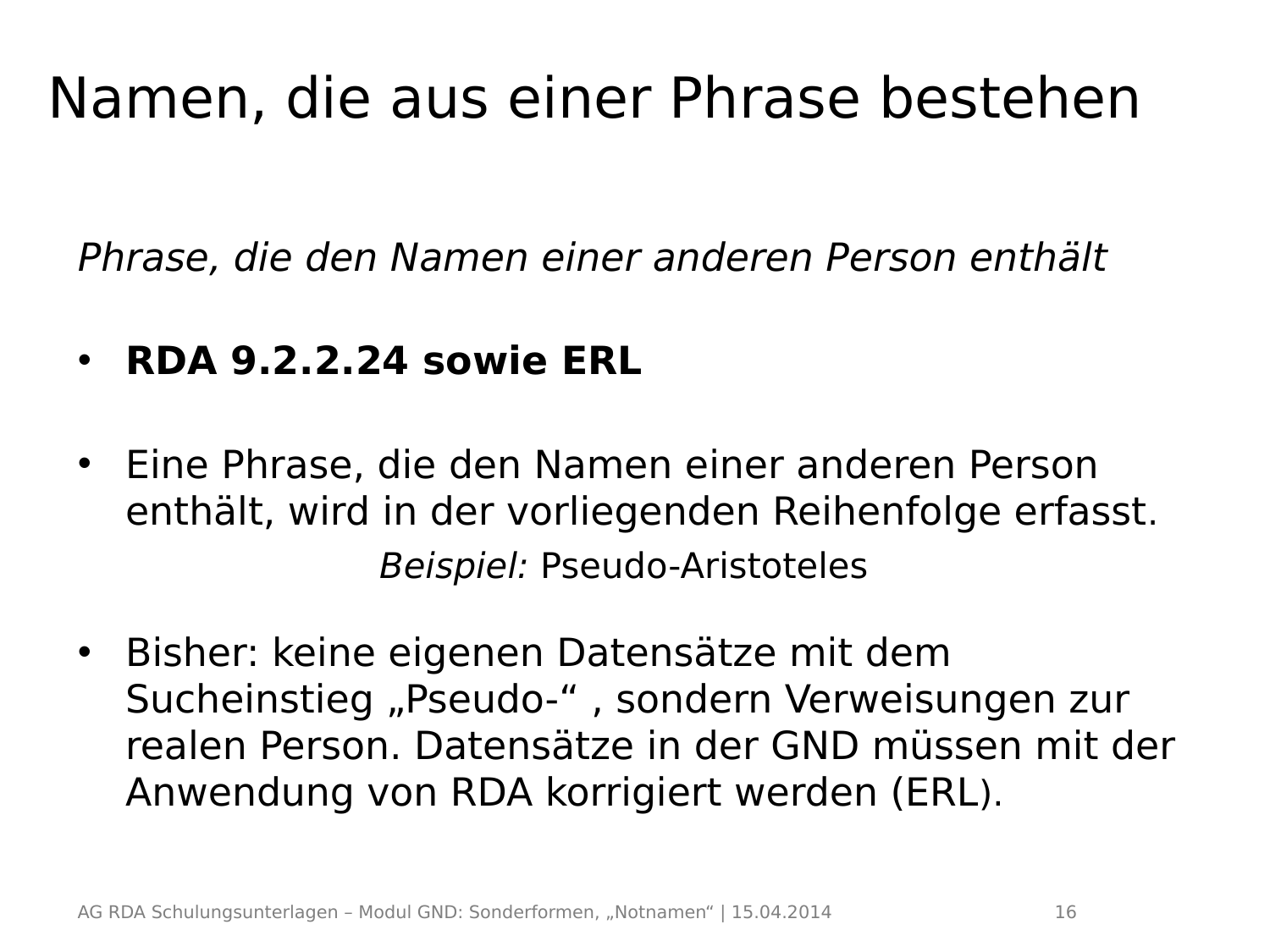

# Namen, die aus einer Phrase bestehen
Phrase, die den Namen einer anderen Person enthält

RDA 9.2.2.24 sowie ERL

Eine Phrase, die den Namen einer anderen Person enthält, wird in der vorliegenden Reihenfolge erfasst.
			Beispiel: Pseudo-Aristoteles

Bisher: keine eigenen Datensätze mit dem Sucheinstieg „Pseudo-“ , sondern Verweisungen zur realen Person. Datensätze in der GND müssen mit der Anwendung von RDA korrigiert werden (ERL).

AG RDA Schulungsunterlagen – Modul GND: Sonderformen, „Notnamen“ | 15.04.2014		                16